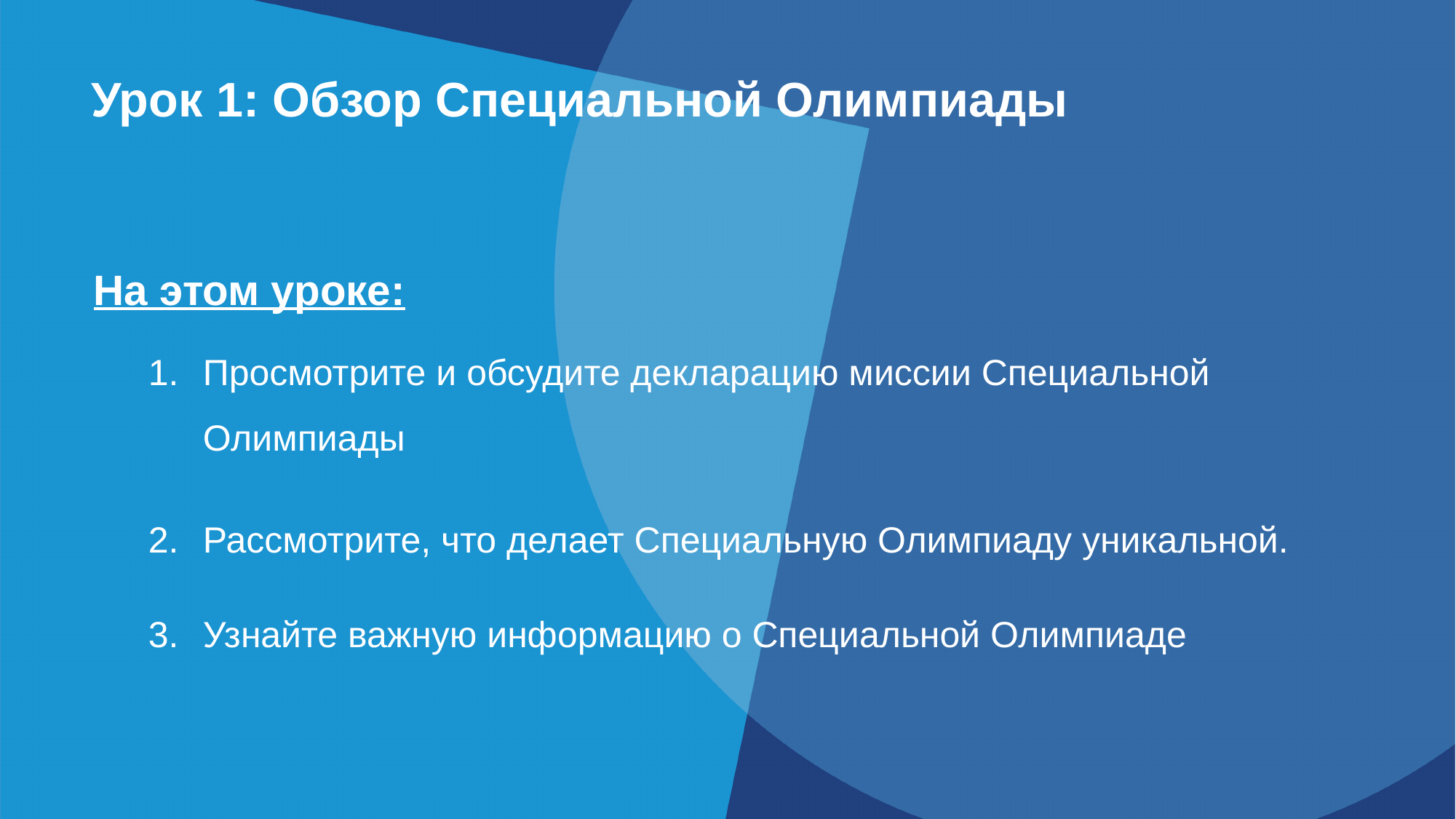

Урок 1: Обзор Специальной Олимпиады
На этом уроке:
Просмотрите и обсудите декларацию миссии Специальной Олимпиады
Рассмотрите, что делает Специальную Олимпиаду уникальной.
Узнайте важную информацию о Специальной Олимпиаде